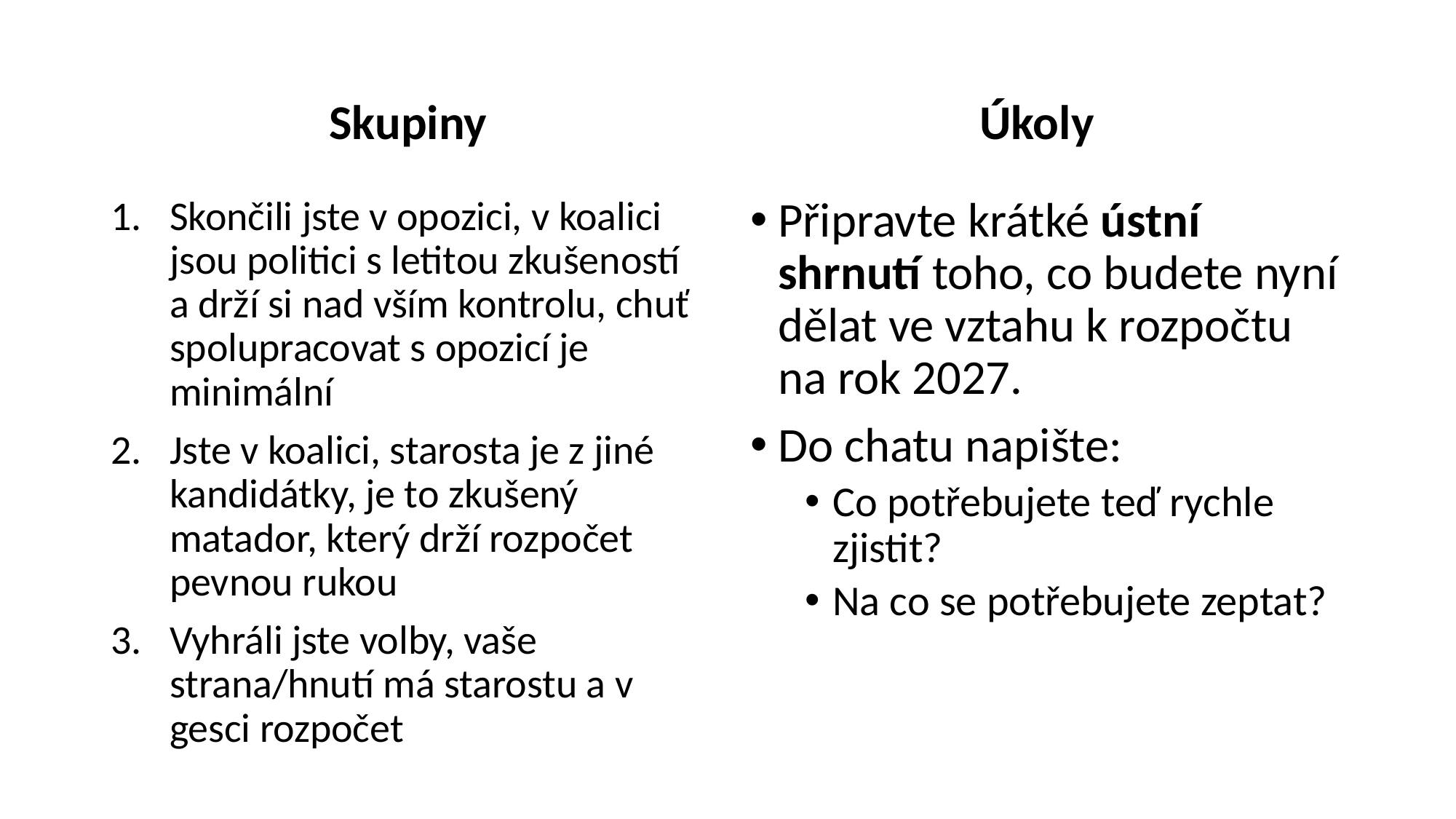

Skupiny
Úkoly
Skončili jste v opozici, v koalici jsou politici s letitou zkušeností a drží si nad vším kontrolu, chuť spolupracovat s opozicí je minimální
Jste v koalici, starosta je z jiné kandidátky, je to zkušený matador, který drží rozpočet pevnou rukou
Vyhráli jste volby, vaše strana/hnutí má starostu a v gesci rozpočet
Připravte krátké ústní shrnutí toho, co budete nyní dělat ve vztahu k rozpočtu na rok 2027.
Do chatu napište:
Co potřebujete teď rychle zjistit?
Na co se potřebujete zeptat?